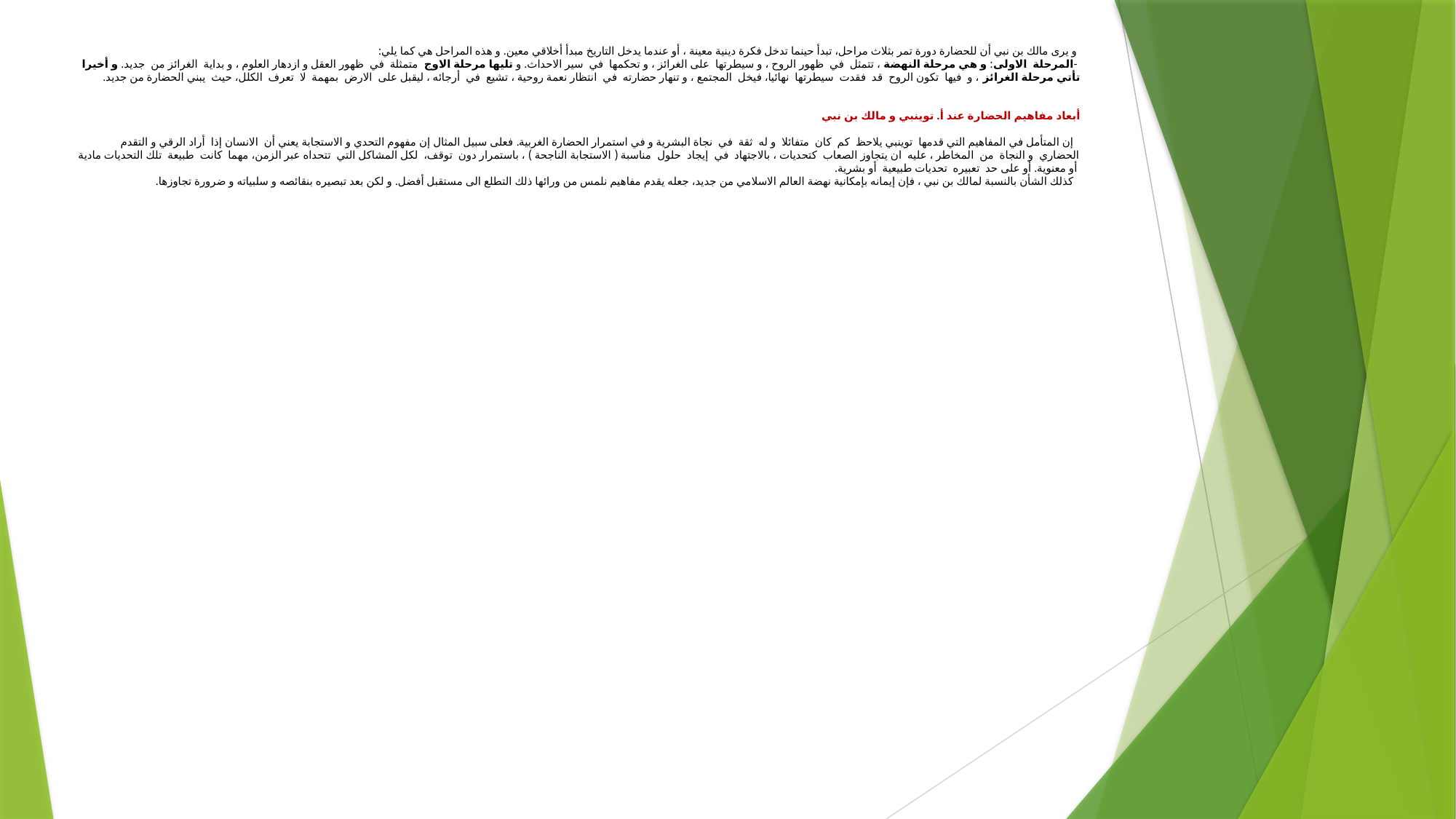

# و يرى مالك بن نبي أن للحضارة دورة تمر بثلاث مراحل، تبدأ حينما تدخل فكرة دينية معينة ، أو عندما يدخل التاريخ مبدأ أخلاقي معين. و هذه المراحل هي كما يلي: -المرحلة  الاولى: و هي مرحلة النهضة ، تتمثل  في  ظهور الروح ، و سيطرتها  على الغرائز ، و تحكمها  في  سير الاحداث. و تليها مرحلة الاوج  متمثلة  في  ظهور العقل و ازدهار العلوم ، و بداية  الغرائز من  جديد. و أخيرا تأتي مرحلة الغرائز ، و  فيها  تكون الروح  قد  فقدت  سيطرتها  نهائيا، فيخل  المجتمع ، و تنهار حضارته  في  انتظار نعمة روحية ، تشيع  في  أرجائه ، ليقبل على  الارض  بمهمة  لا  تعرف  الكلل، حيث  يبني الحضارة من جديد.     أبعاد مفاهيم الحضارة عند أ. توينبي و مالك بن نبي إن المتأمل في المفاهيم التي قدمها  توينبي يلاحظ  كم  كان  متفائلا  و له  ثقة  في  نجاة البشرية و في استمرار الحضارة الغربية. فعلى سبيل المثال إن مفهوم التحدي و الاستجابة يعني أن  الانسان إذا  أراد الرقي و التقدم  الحضاري  و النجاة  من  المخاطر ، عليه  ان يتجاوز الصعاب  كتحديات ، بالاجتهاد  في  إيجاد  حلول  مناسبة ( الاستجابة الناجحة ) ، باستمرار دون  توقف،  لكل المشاكل التي  تتحداه عبر الزمن، مهما  كانت  طبيعة  تلك التحديات مادية  أو معنوية. أو على حد  تعبيره  تحديات طبيعية  أو بشرية. كذلك الشأن بالنسبة لمالك بن نبي ، فإن إيمانه بإمكانية نهضة العالم الاسلامي من جديد، جعله يقدم مفاهيم نلمس من ورائها ذلك التطلع الى مستقبل أفضل. و لكن بعد تبصيره بنقائصه و سلبياته و ضرورة تجاوزها.